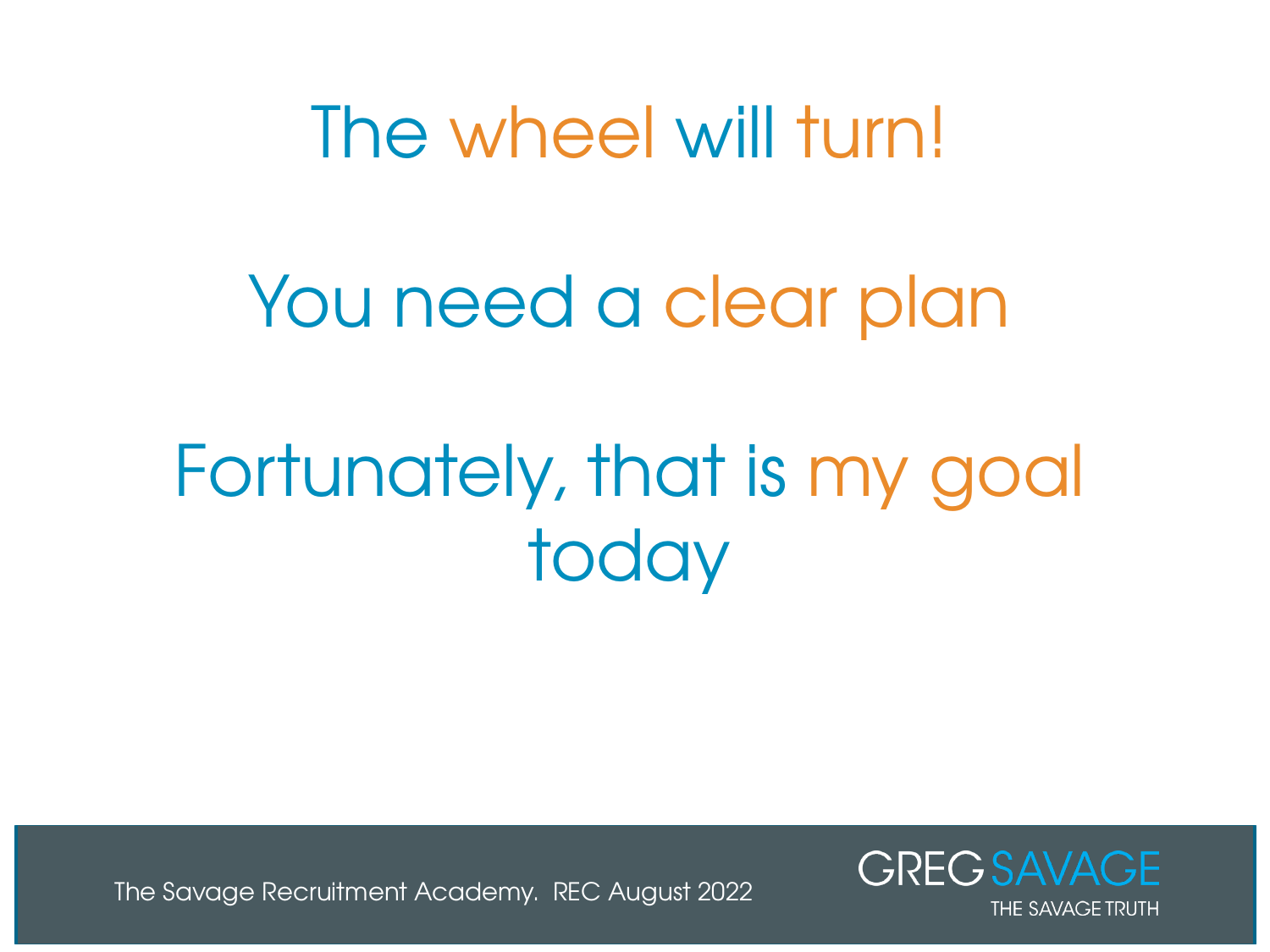

# The wheel will turn! You need a clear plan Fortunately, that is my goal today
The Savage Recruitment Academy.  REC August 2022